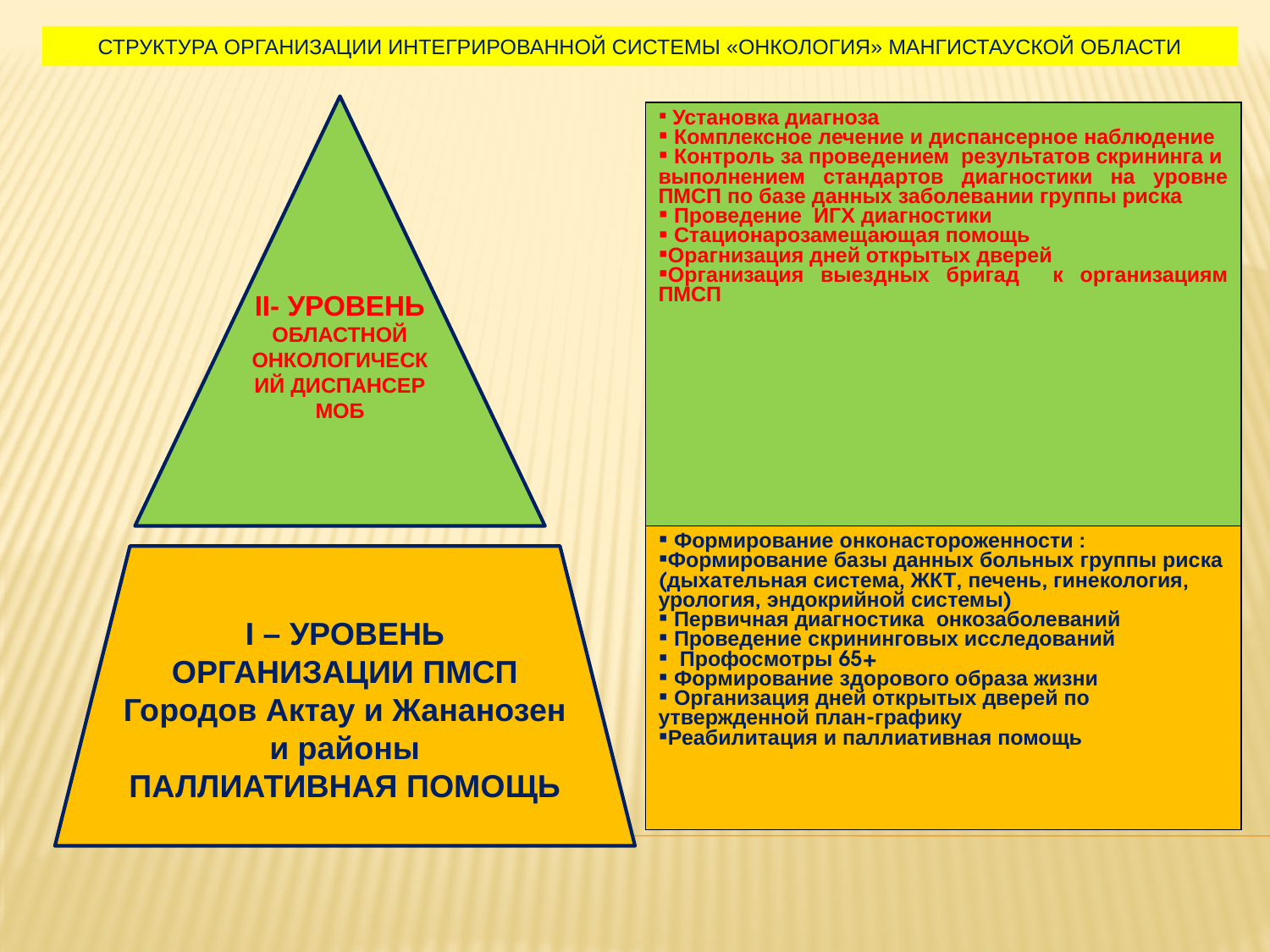

# Структура организации интегрированной системы «Онкология» Мангистауской области

II- УРОВЕНЬ
ОБЛАСТНОЙ ОНКОЛОГИЧЕСКИЙ ДИСПАНСЕР
МОБ

| Установка диагноза Комплексное лечение и диспансерное наблюдение Контроль за проведением результатов скрининга и выполнением стандартов диагностики на уровне ПМСП по базе данных заболевании группы риска Проведение ИГХ диагностики Стационарозамещающая помощь Орагнизация дней открытых дверей Организация выездных бригад к организациям ПМСП |
| --- |
| Формирование онконастороженности : Формирование базы данных больных группы риска (дыхательная система, ЖКТ, печень, гинекология, урология, эндокрийной системы) Первичная диагностика онкозаболеваний Проведение скрининговых исследований Профосмотры 65+ Формирование здорового образа жизни Организация дней открытых дверей по утвержденной план-графику Реабилитация и паллиативная помощь |
I – УРОВЕНЬ
ОРГАНИЗАЦИИ ПМСП
Городов Актау и Жананозен и районы
ПАЛЛИАТИВНАЯ ПОМОЩЬ